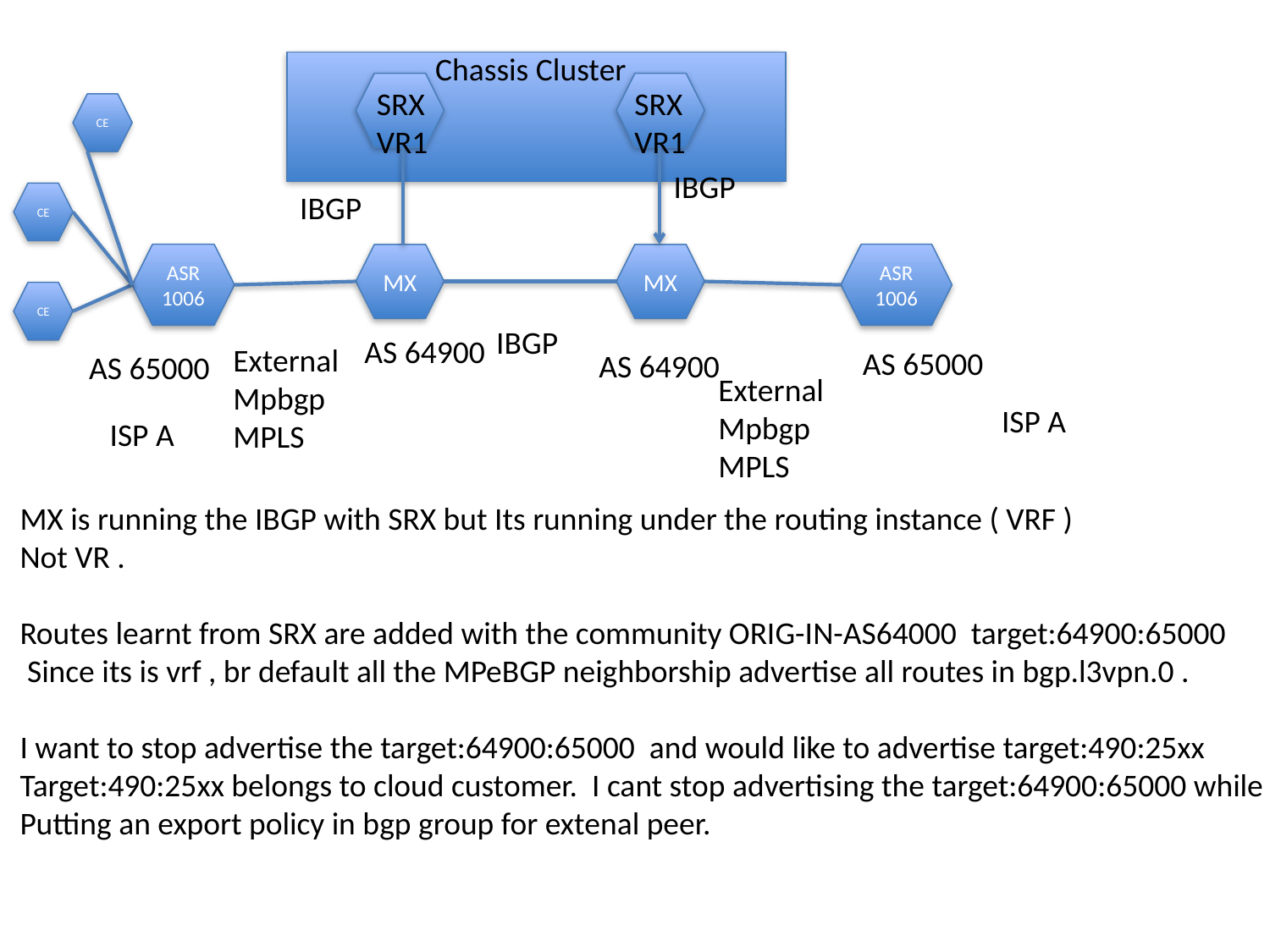

Chassis Cluster

SRX
VR1
SRX
VR1
CE
IBGP
IBGP
CE
ASR
1006
MX
MX
ASR
1006
CE

External
Mpbgp
MPLS
IBGP

External
Mpbgp
MPLS
AS 64900
AS 65000
AS 64900
AS 65000
ISP A
ISP A
MX is running the IBGP with SRX but Its running under the routing instance ( VRF )
Not VR .

Routes learnt from SRX are added with the community ORIG-IN-AS64000  target:64900:65000
 Since its is vrf , br default all the MPeBGP neighborship advertise all routes in bgp.l3vpn.0 .

I want to stop advertise the target:64900:65000  and would like to advertise target:490:25xx
Target:490:25xx belongs to cloud customer.  I cant stop advertising the target:64900:65000 while
Putting an export policy in bgp group for extenal peer.